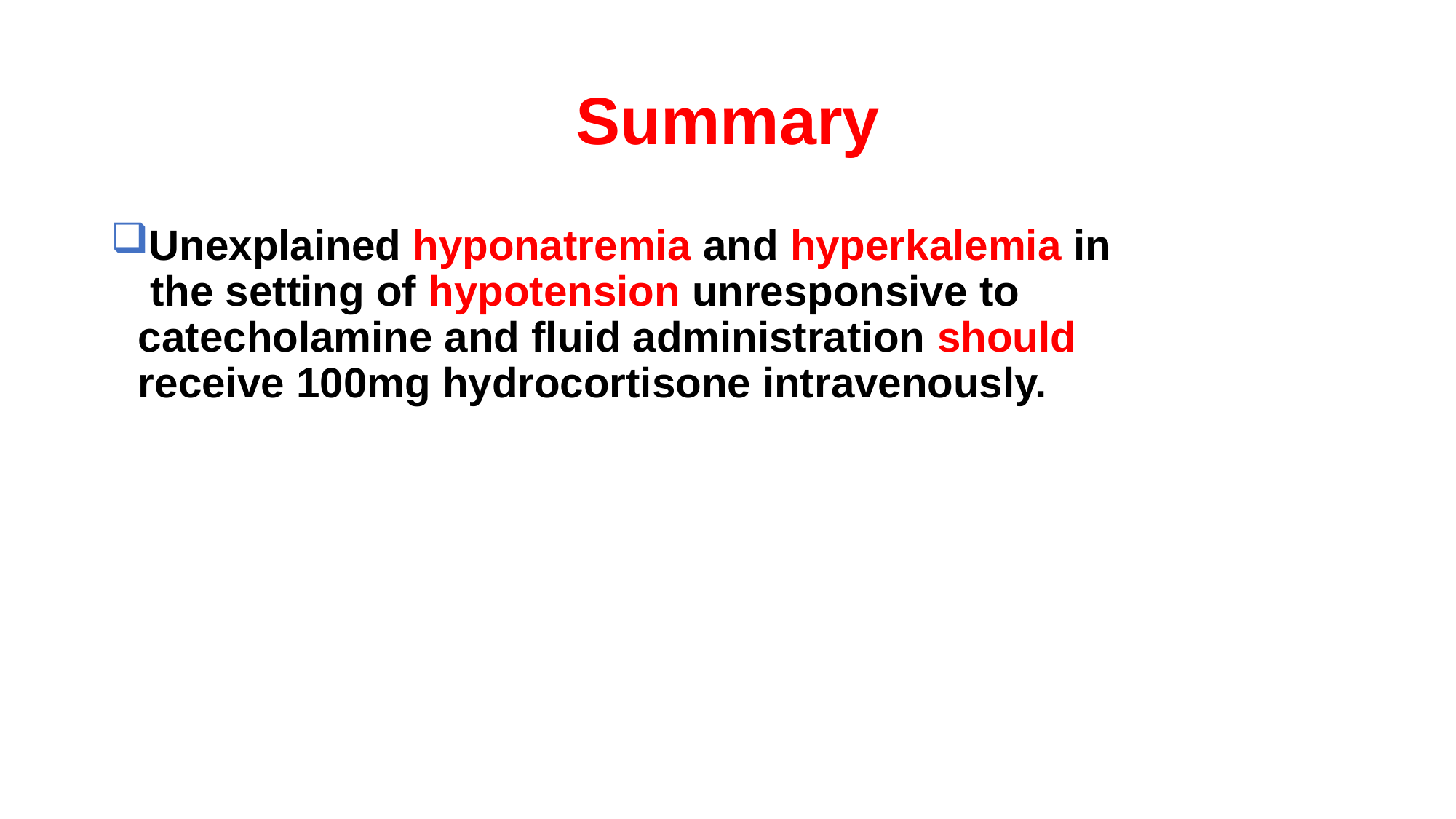

# Summary
Unexplained hyponatremia and hyperkalemia in
 the setting of hypotension unresponsive to
catecholamine and fluid administration should
receive 100mg hydrocortisone intravenously.